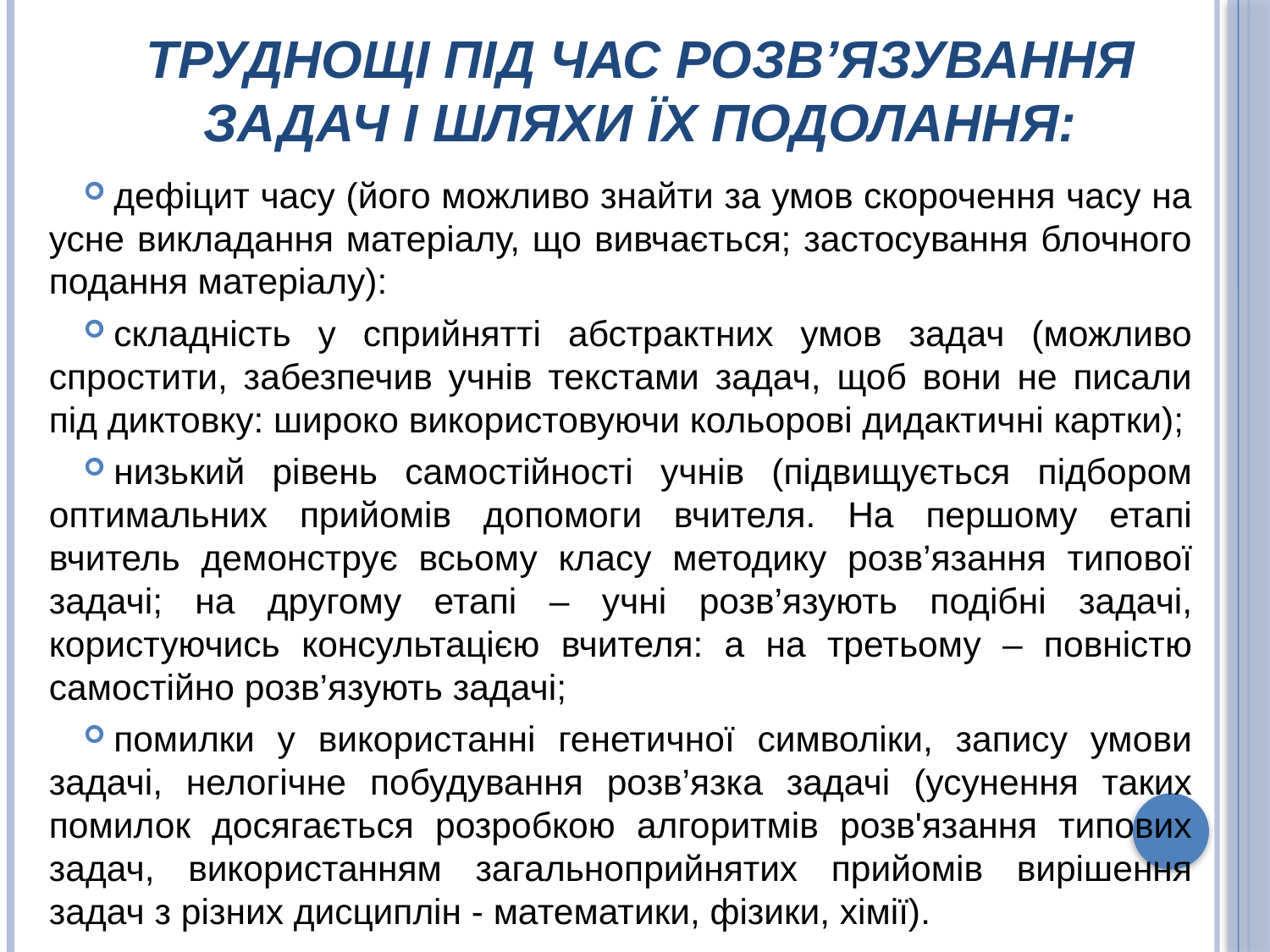

# Труднощі під час розв’язування задач і шляхи їх подолання:
дефіцит часу (його можливо знайти за умов скорочення часу на усне викладання матеріалу, що вивчається; застосування блочного подання матеріалу):
складність у сприйнятті абстрактних умов задач (можливо спростити, забезпечив учнів текстами задач, щоб вони не писали під диктовку: широко використовуючи кольорові дидактичні картки);
низький рівень самостійності учнів (підвищується підбором оптимальних прийомів допомоги вчителя. На першому етапі вчитель демонструє всьому класу методику розв’язання типової задачі; на другому етапі – учні розв’язують подібні задачі, користуючись консультацією вчителя: а на третьому – повністю самостійно розв’язують задачі;
помилки у використанні генетичної символіки, запису умови задачі, нелогічне побудування розв’язка задачі (усунення таких помилок досягається розробкою алгоритмів розв'язання типових задач, використанням загальноприйнятих прийомів вирішення задач з різних дисциплін - математики, фізики, хімії).